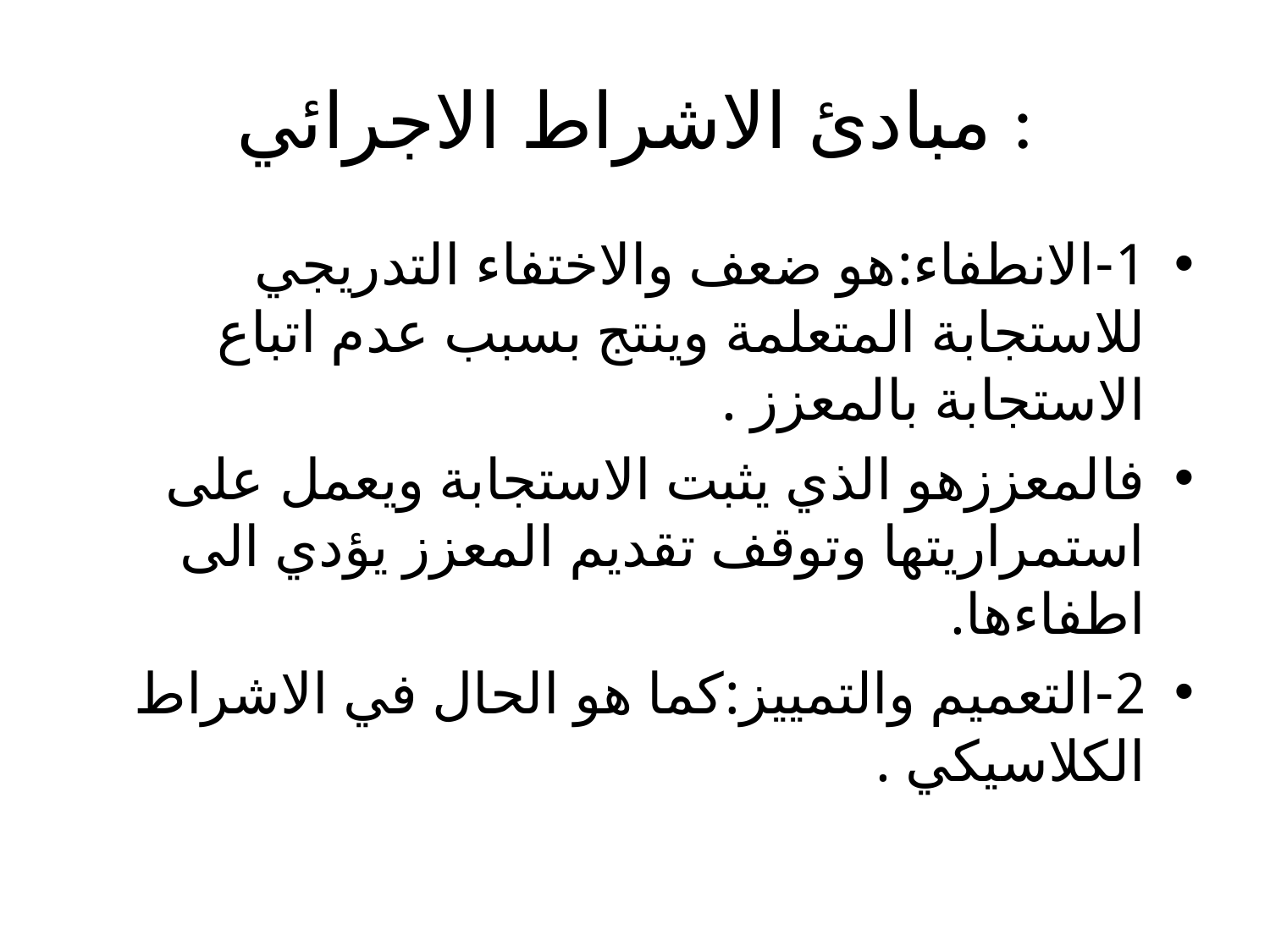

# مبادئ الاشراط الاجرائي :
1-الانطفاء:هو ضعف والاختفاء التدريجي للاستجابة المتعلمة وينتج بسبب عدم اتباع الاستجابة بالمعزز .
فالمعززهو الذي يثبت الاستجابة ويعمل على استمراريتها وتوقف تقديم المعزز يؤدي الى اطفاءها.
2-التعميم والتمييز:كما هو الحال في الاشراط الكلاسيكي .